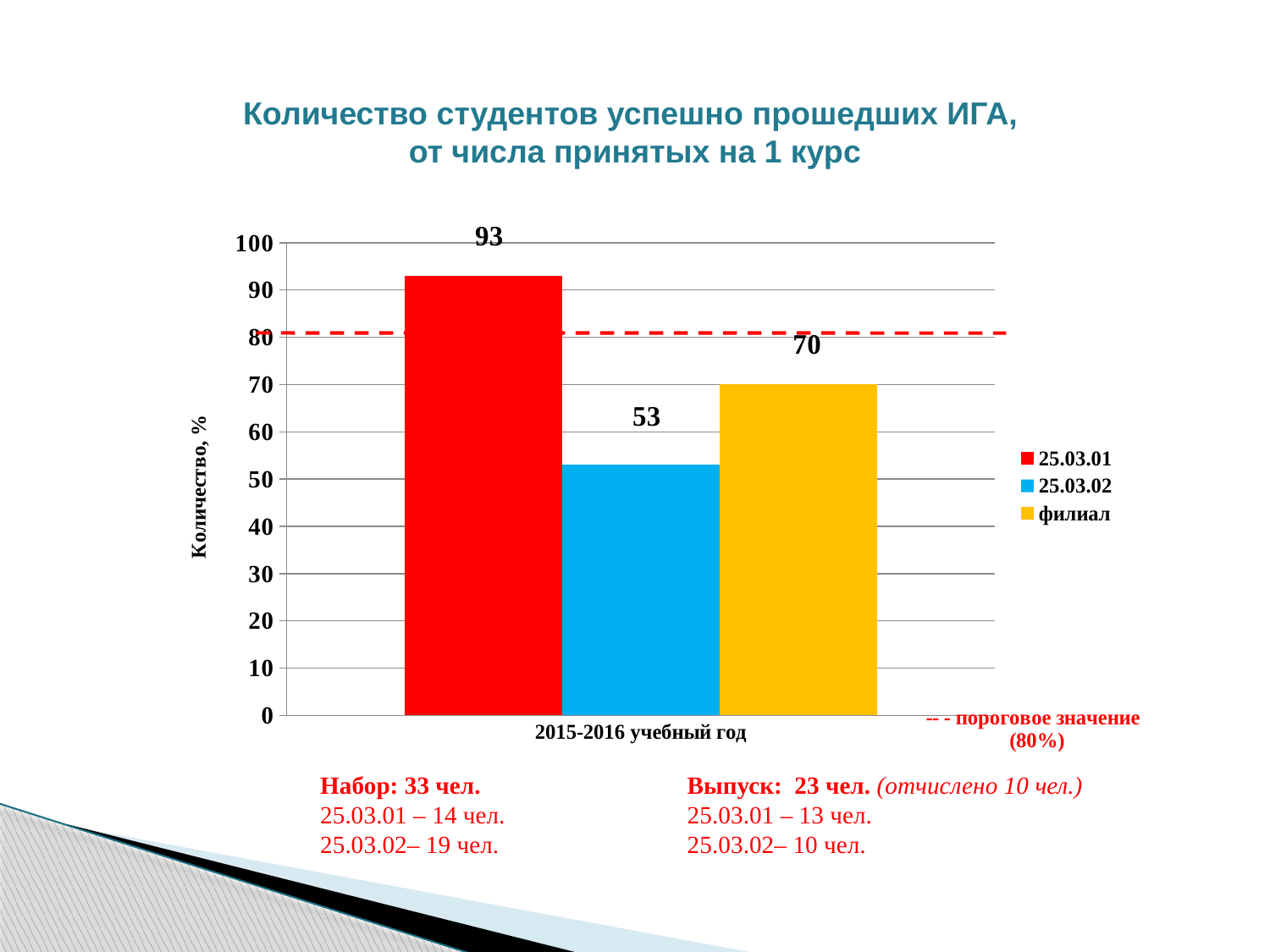

# Количество студентов успешно прошедших ИГА, от числа принятых на 1 курс

### Chart

| Category | 25.03.01 | 25.03.02 | филиал |
|---|---|---|---|
| 2015-2016 учебный год | 93.0 | 53.0 | 70.0 |
Набор: 33 чел.
25.03.01 – 14 чел.
25.03.02– 19 чел.

Выпуск:  23 чел. (отчислено 10 чел.)
25.03.01 – 13 чел.
25.03.02– 10 чел.